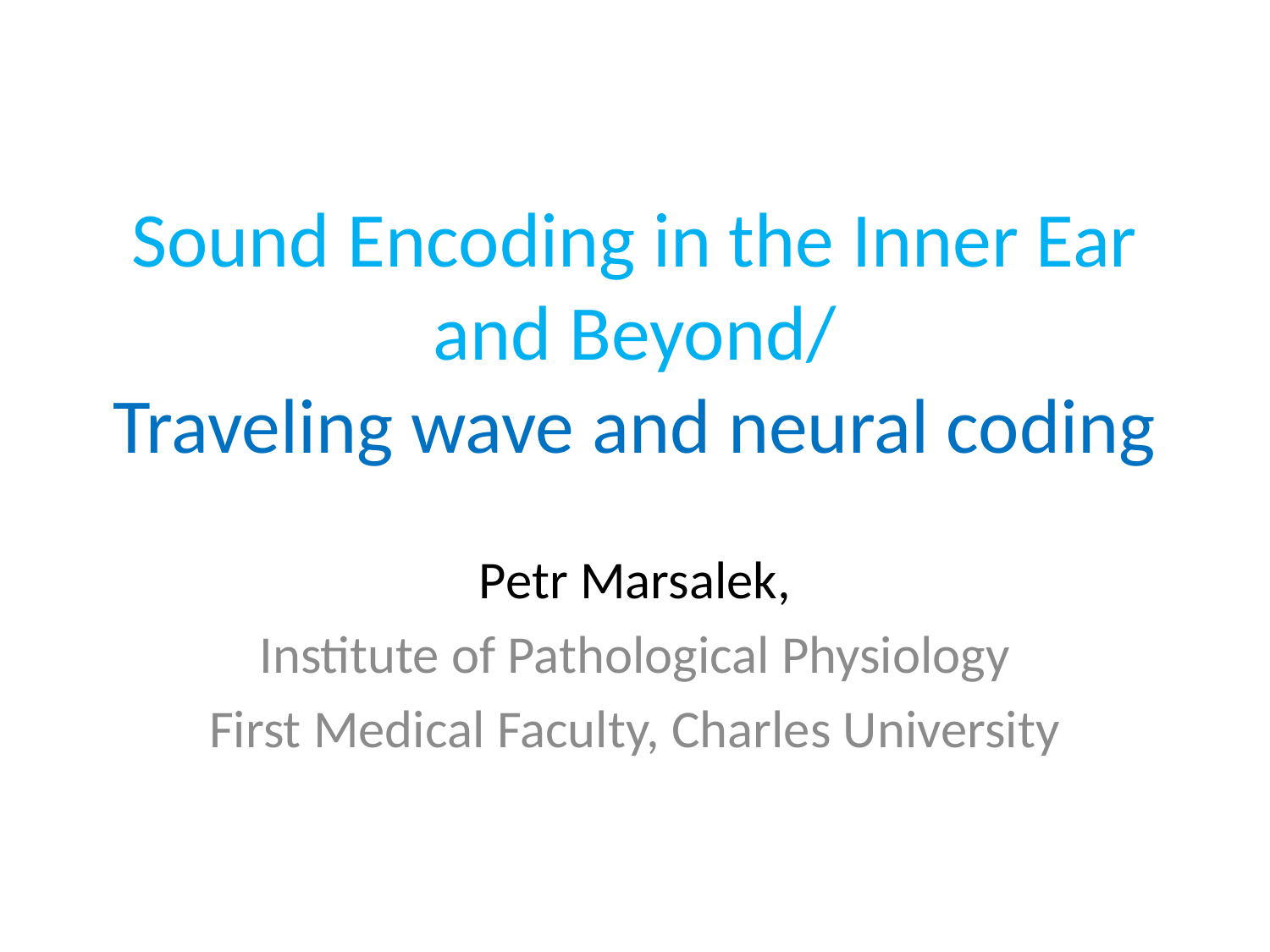

# Sound Encoding in the Inner Ear and Beyond/ Traveling wave and neural coding
Petr Marsalek,
Institute of Pathological Physiology
First Medical Faculty, Charles University